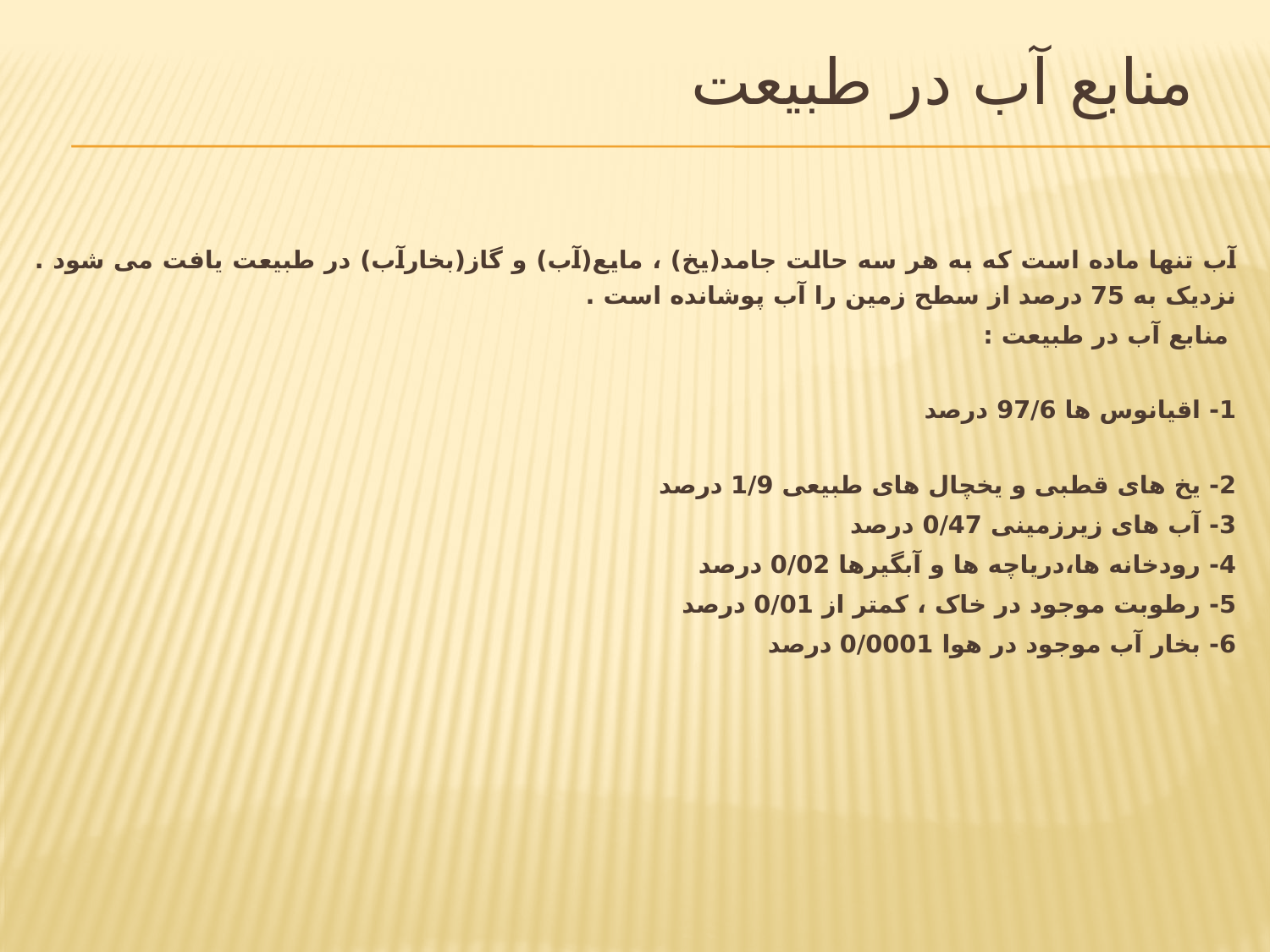

# منابع آب در طبیعت
آب تنها ماده است که به هر سه حالت جامد(یخ) ، مایع(آب) و گاز(بخارآب) در طبیعت یافت می شود . نزدیک به 75 درصد از سطح زمین را آب پوشانده است .
 منابع آب در طبیعت :
1- اقیانوس ها 97/6 درصد
2- یخ های قطبی و یخچال های طبیعی 1/9 درصد
3- آب های زیرزمینی 0/47 درصد
4- رودخانه ها،دریاچه ها و آبگیرها 0/02 درصد
5- رطوبت موجود در خاک ، کمتر از 0/01 درصد
6- بخار آب موجود در هوا 0/0001 درصد